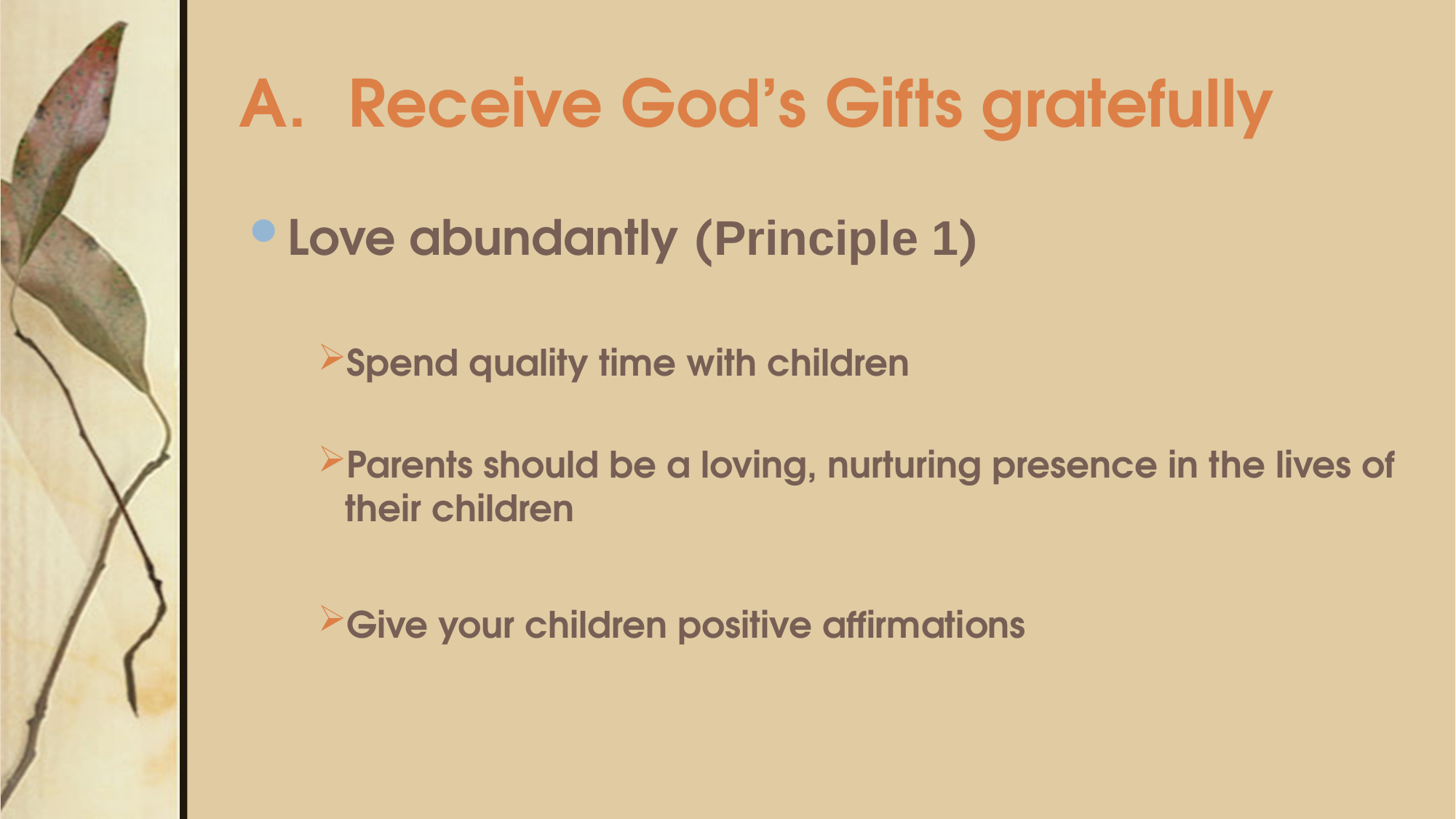

# A.	Receive God’s Gifts gratefully
Love abundantly (Principle 1)

Spend quality time with children

Parents should be a loving, nurturing presence in the lives of their children

Give your children positive affirmations